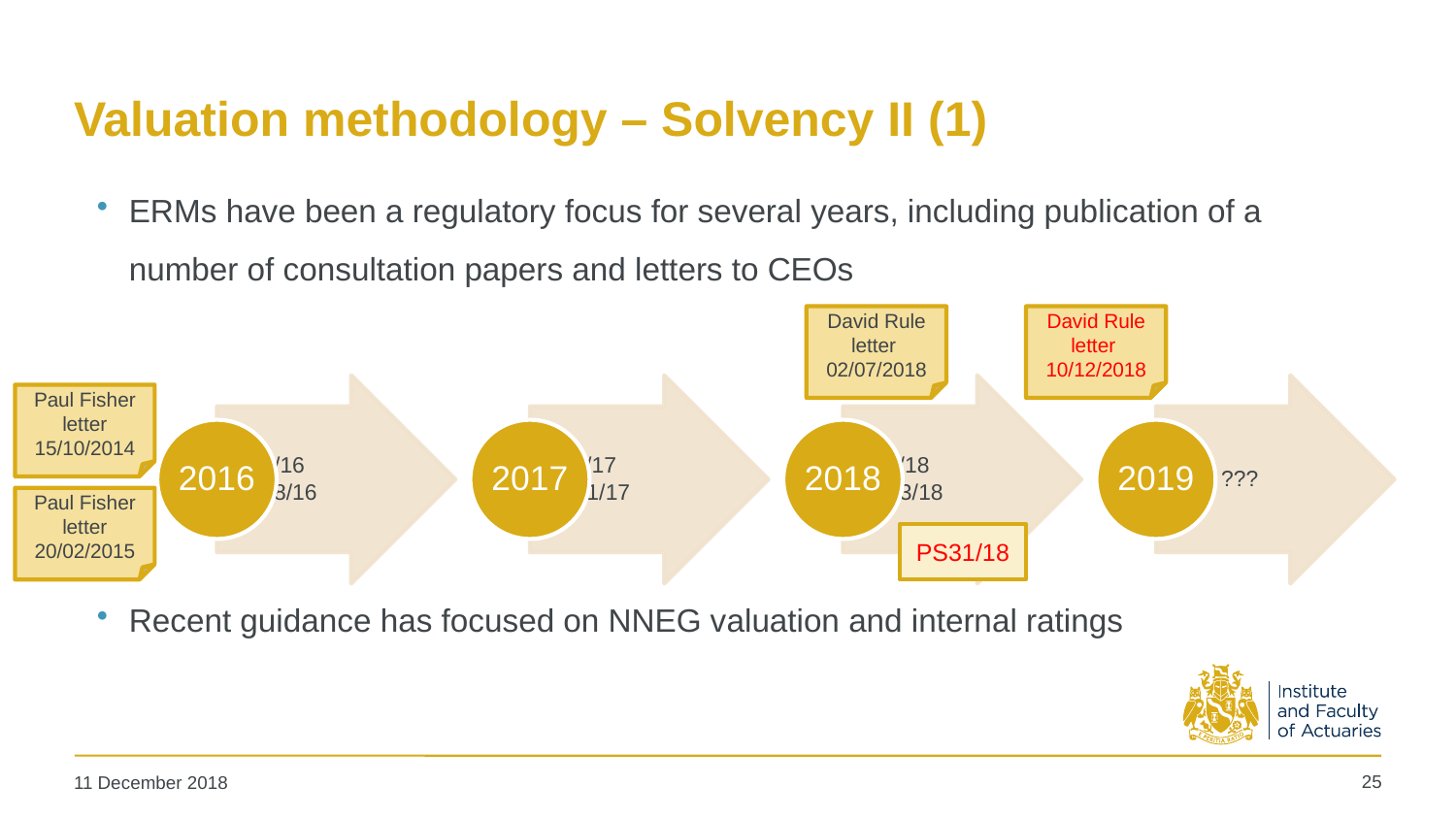

# Valuation methodology – Solvency II (1)
ERMs have been a regulatory focus for several years, including publication of a number of consultation papers and letters to CEOs

Recent guidance has focused on NNEG valuation and internal ratings
DP1/16
CP48/16
2016
SS3/17
CP21/17
2017
SS7/18
CP13/18
2018
???
2019
David Rule letter
02/07/2018
David Rule letter
10/12/2018
Paul Fisher letter 15/10/2014
Paul Fisher letter 20/02/2015
PS31/18
25
11 December 2018